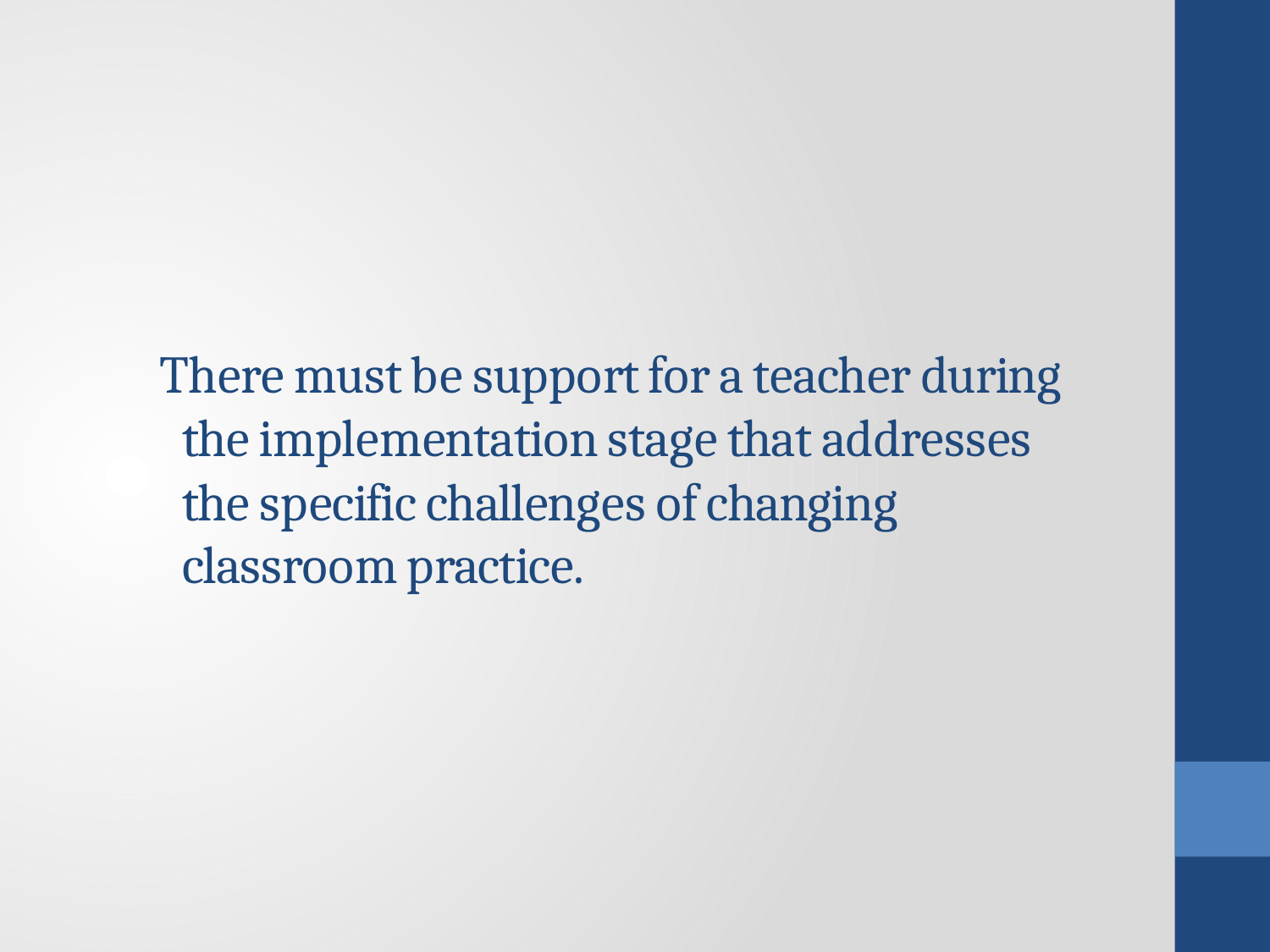

# There must be support for a teacher during the implementation stage that addresses the specific challenges of changing classroom practice.